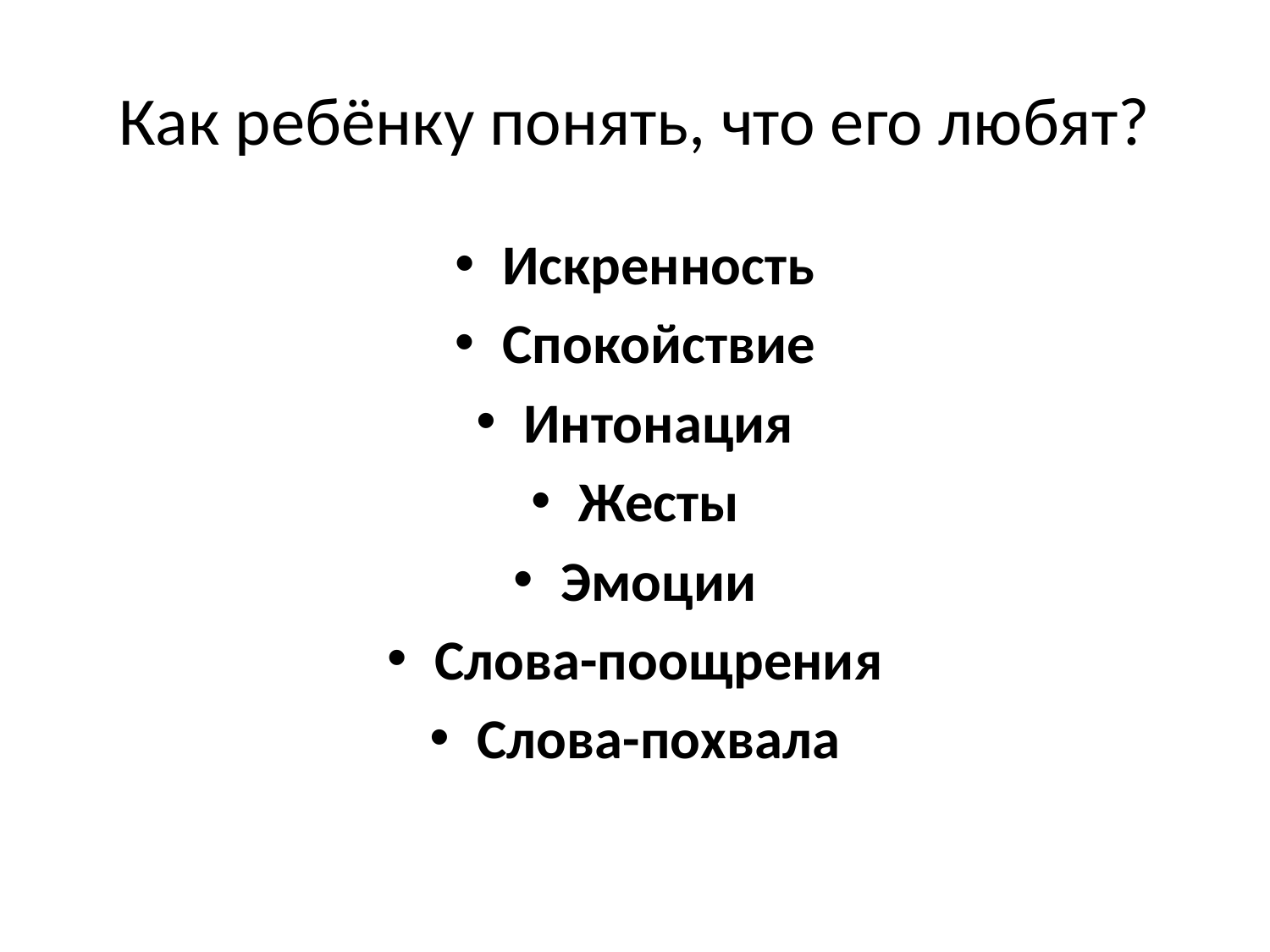

# Как ребёнку понять, что его любят?
Искренность
Спокойствие
Интонация
Жесты
Эмоции
Слова-поощрения
Слова-похвала